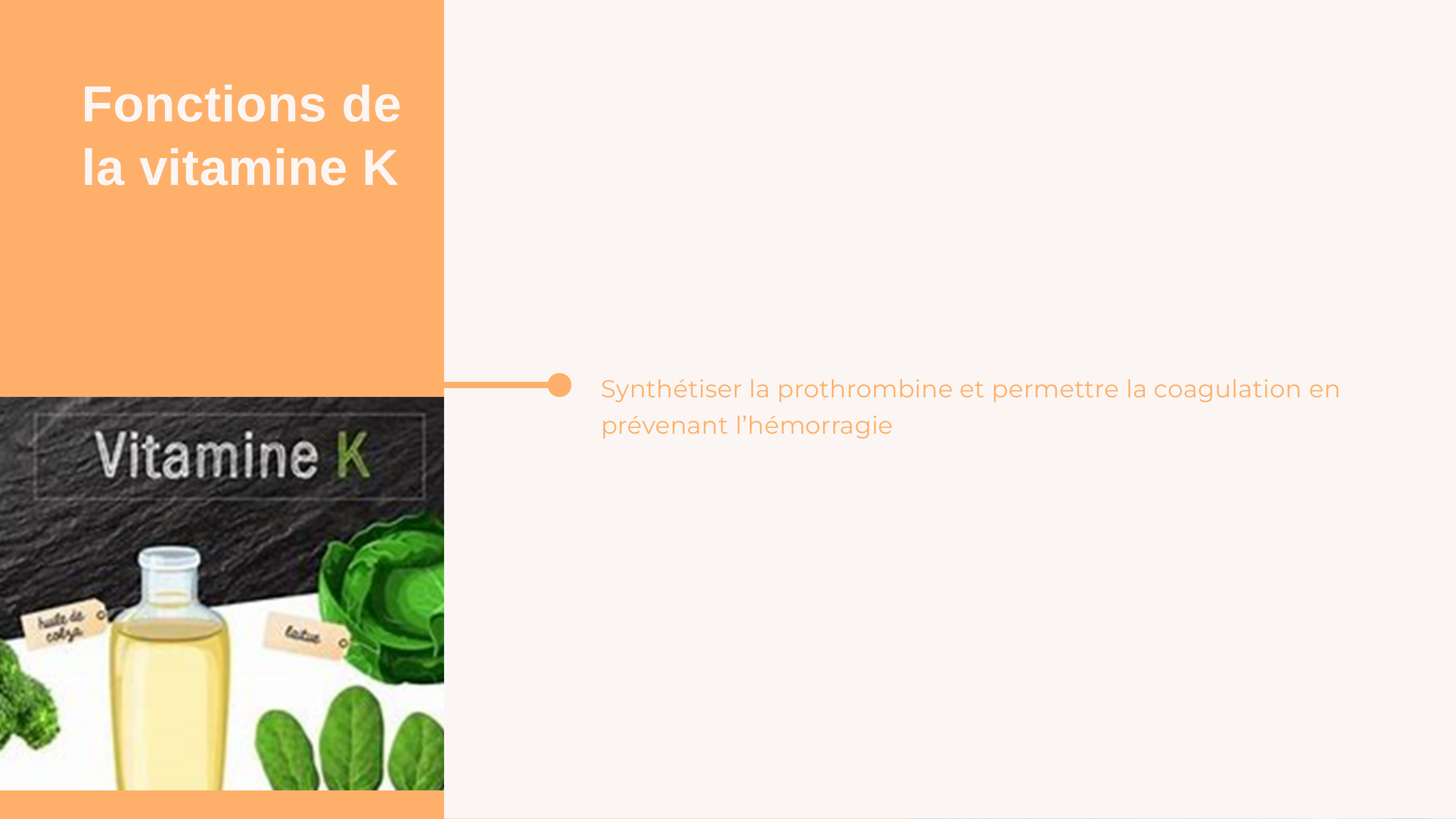

Fonctions de la vitamine K

Synthétiser la prothrombine et permettre la coagulation en prévenant l’hémorragie